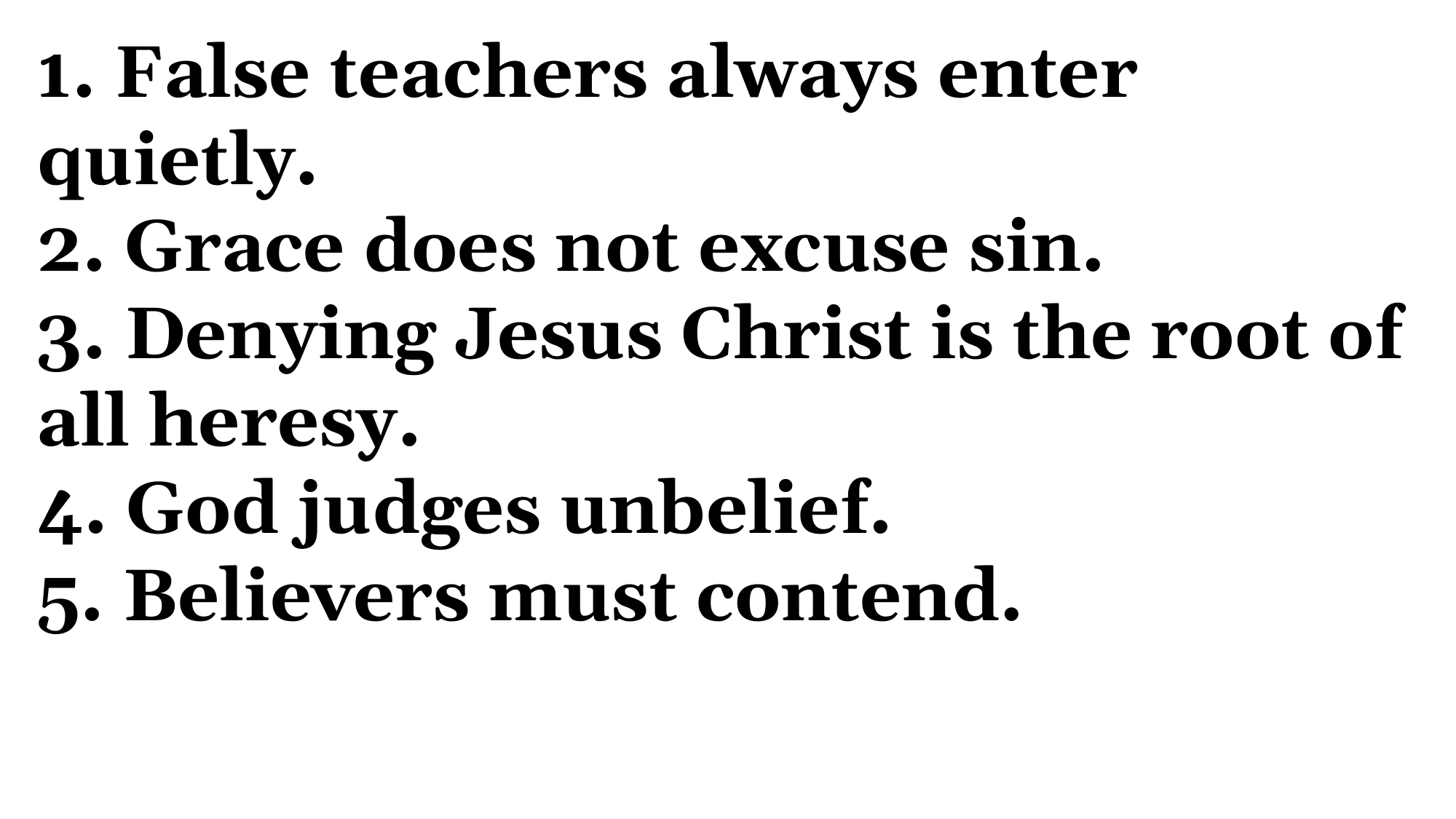

1. False teachers always enter quietly.
2. Grace does not excuse sin.
3. Denying Jesus Christ is the root of all heresy.
4. God judges unbelief.
5. Believers must contend.